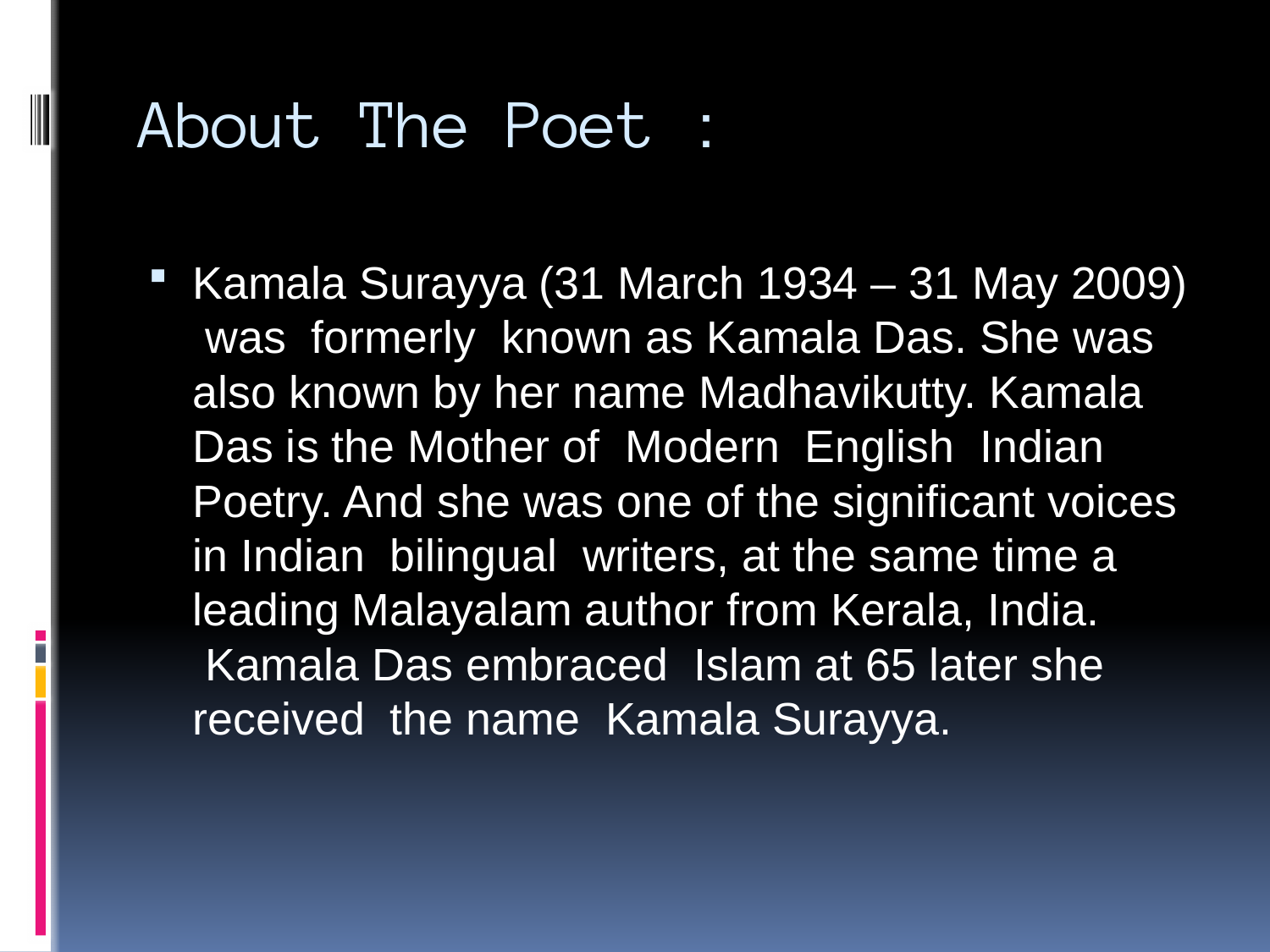

# About The Poet :
Kamala Surayya (31 March 1934 – 31 May 2009)  was  formerly  known as Kamala Das. She was also known by her name Madhavikutty. Kamala Das is the Mother of  Modern  English  Indian Poetry. And she was one of the significant voices in Indian  bilingual  writers, at the same time a leading Malayalam author from Kerala, India.  Kamala Das embraced  Islam at 65 later she  received  the name  Kamala Surayya.